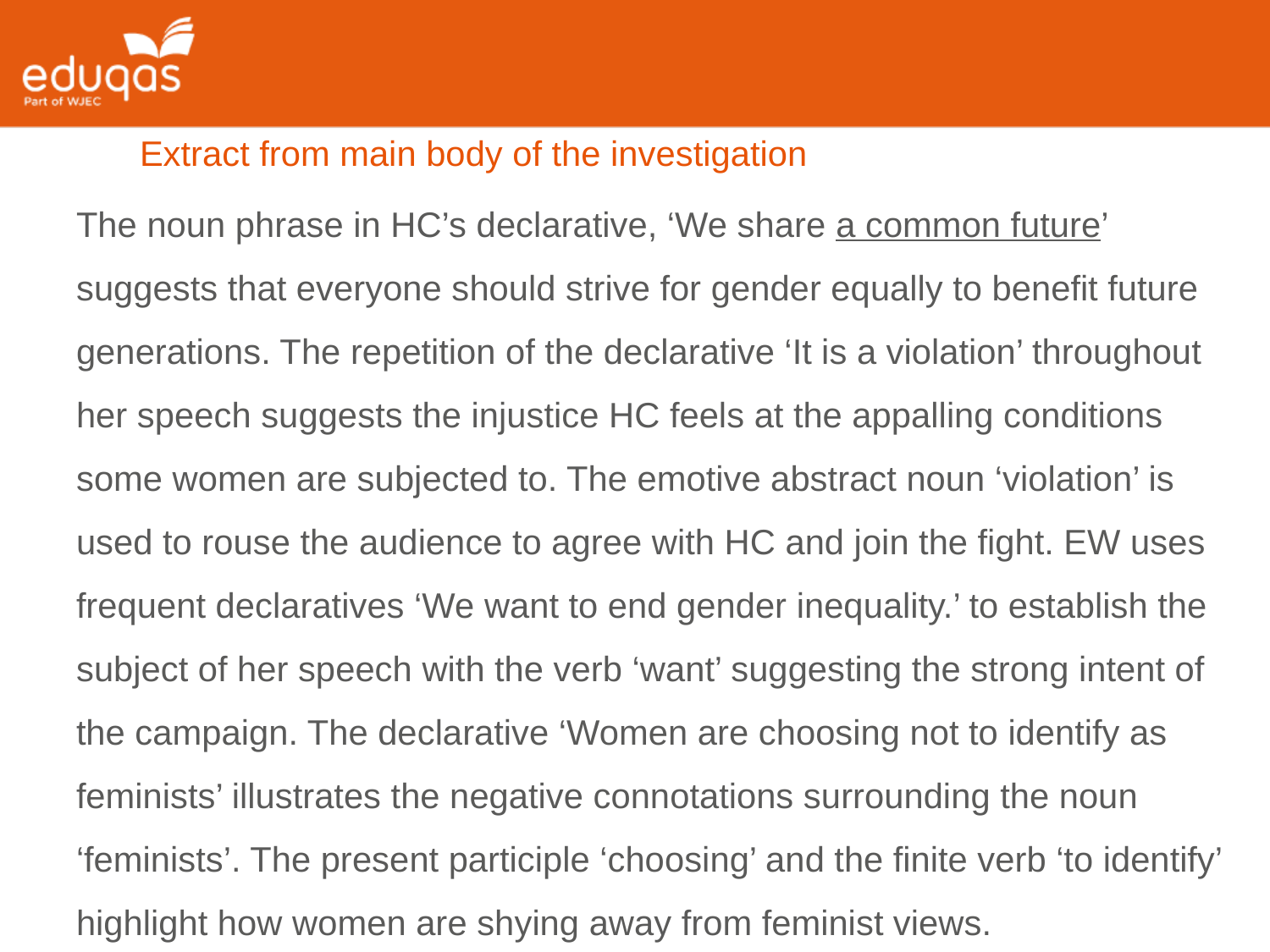

Extract from main body of the investigation
The noun phrase in HC’s declarative, ‘We share a common future’ suggests that everyone should strive for gender equally to benefit future generations. The repetition of the declarative ‘It is a violation’ throughout her speech suggests the injustice HC feels at the appalling conditions some women are subjected to. The emotive abstract noun ‘violation’ is used to rouse the audience to agree with HC and join the fight. EW uses frequent declaratives ‘We want to end gender inequality.’ to establish the subject of her speech with the verb ‘want’ suggesting the strong intent of the campaign. The declarative ‘Women are choosing not to identify as feminists’ illustrates the negative connotations surrounding the noun ‘feminists’. The present participle ‘choosing’ and the finite verb ‘to identify’ highlight how women are shying away from feminist views.